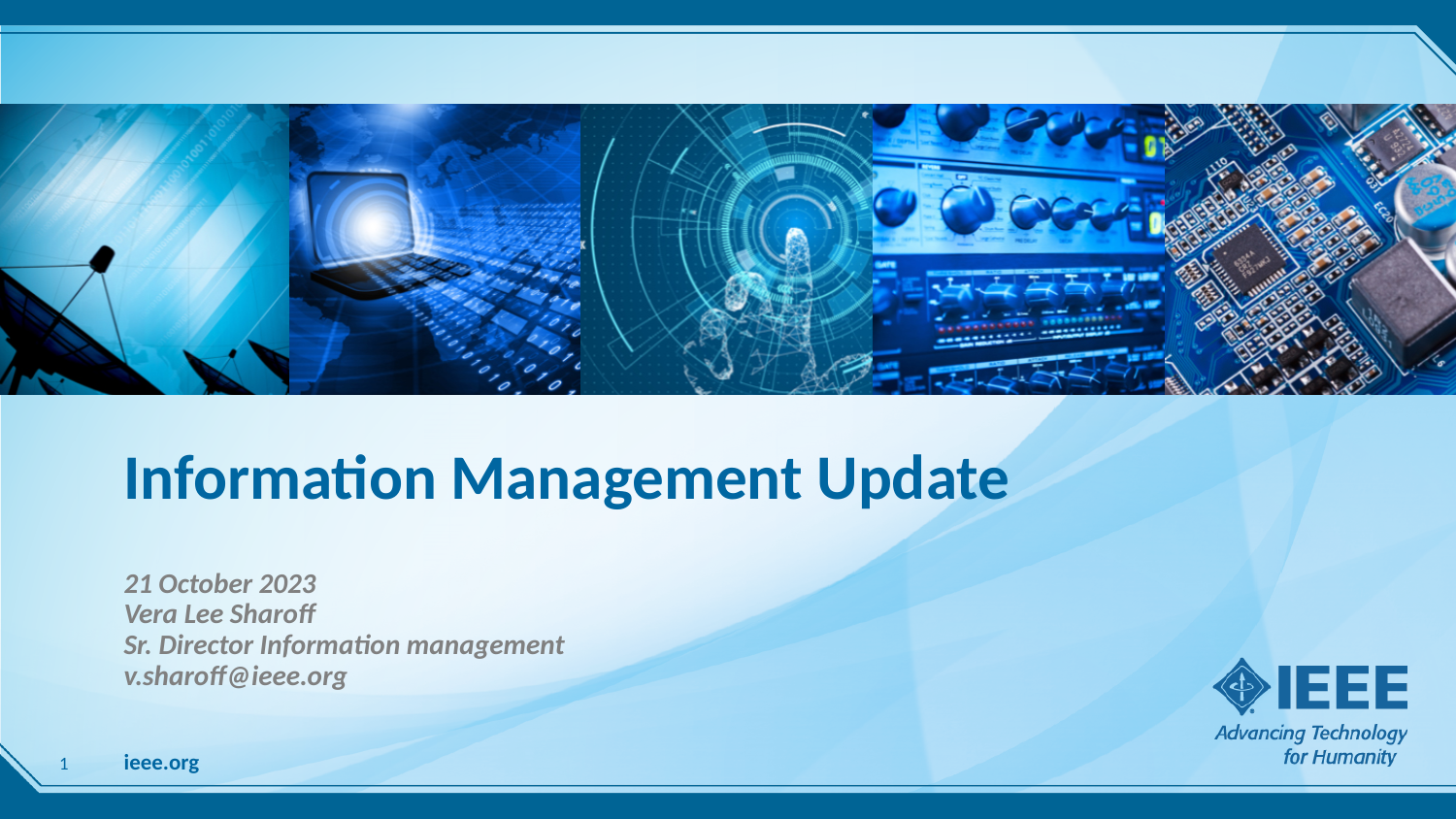

# Information Management Update
21 October 2023
Vera Lee Sharoff
Sr. Director Information management
v.sharoff@ieee.org
1